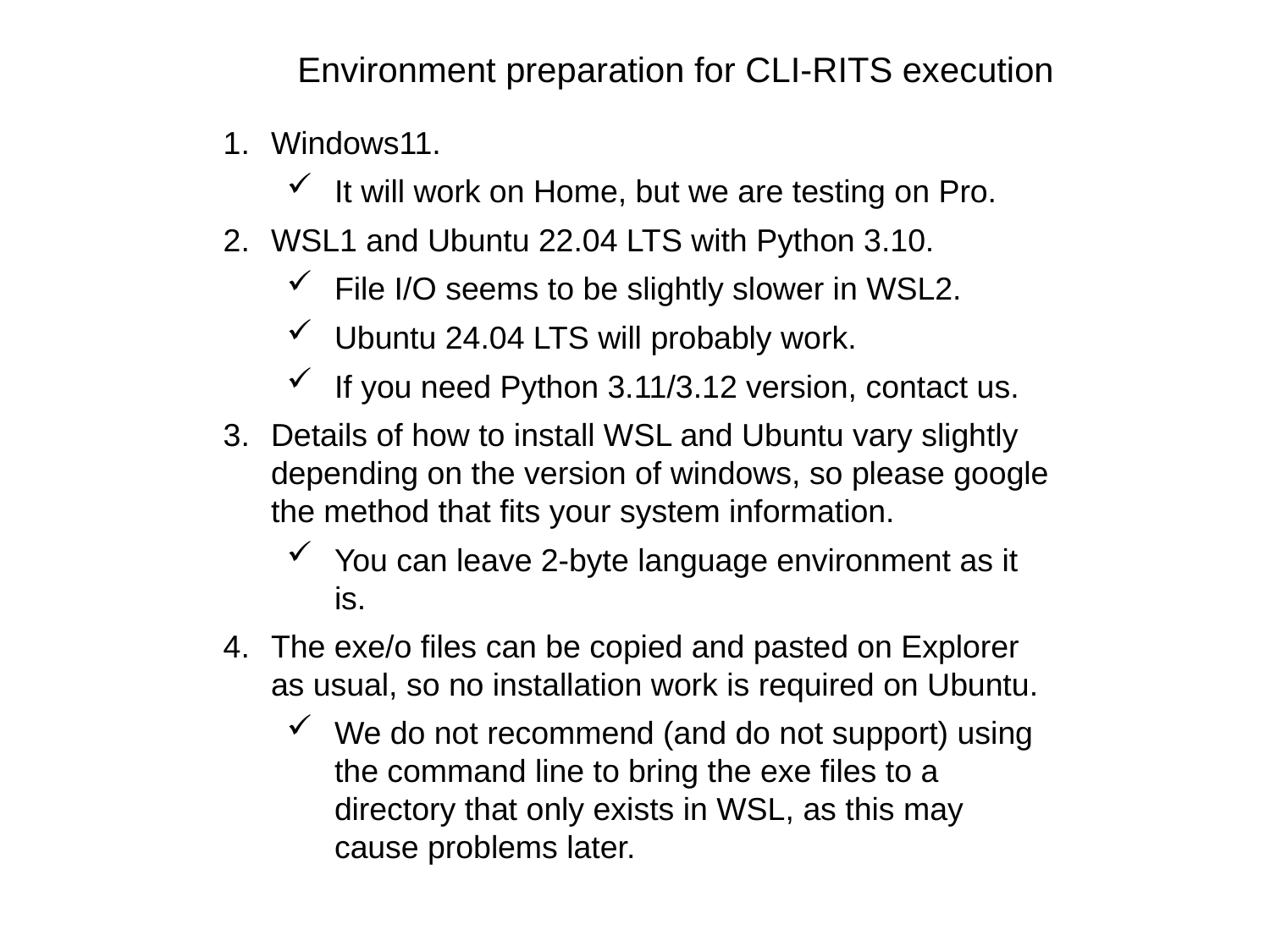

Environment preparation for CLI-RITS execution
Windows11.
It will work on Home, but we are testing on Pro.
WSL1 and Ubuntu 22.04 LTS with Python 3.10.
File I/O seems to be slightly slower in WSL2.
Ubuntu 24.04 LTS will probably work.
If you need Python 3.11/3.12 version, contact us.
Details of how to install WSL and Ubuntu vary slightly depending on the version of windows, so please google the method that fits your system information.
You can leave 2-byte language environment as it is.
The exe/o files can be copied and pasted on Explorer as usual, so no installation work is required on Ubuntu.
We do not recommend (and do not support) using the command line to bring the exe files to a directory that only exists in WSL, as this may cause problems later.